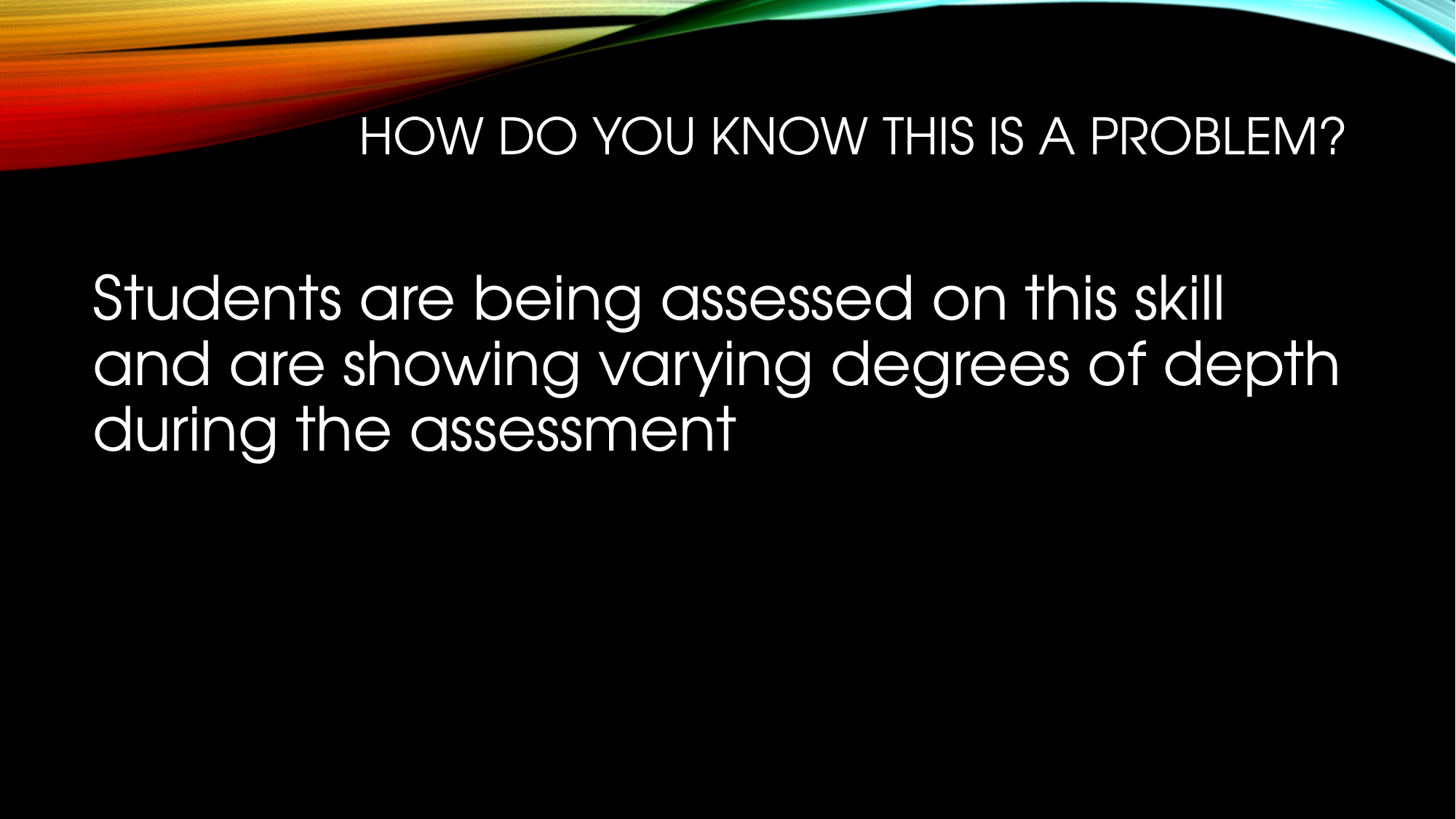

# How do you know this is a problem?
Students are being assessed on this skill and are showing varying degrees of depth during the assessment